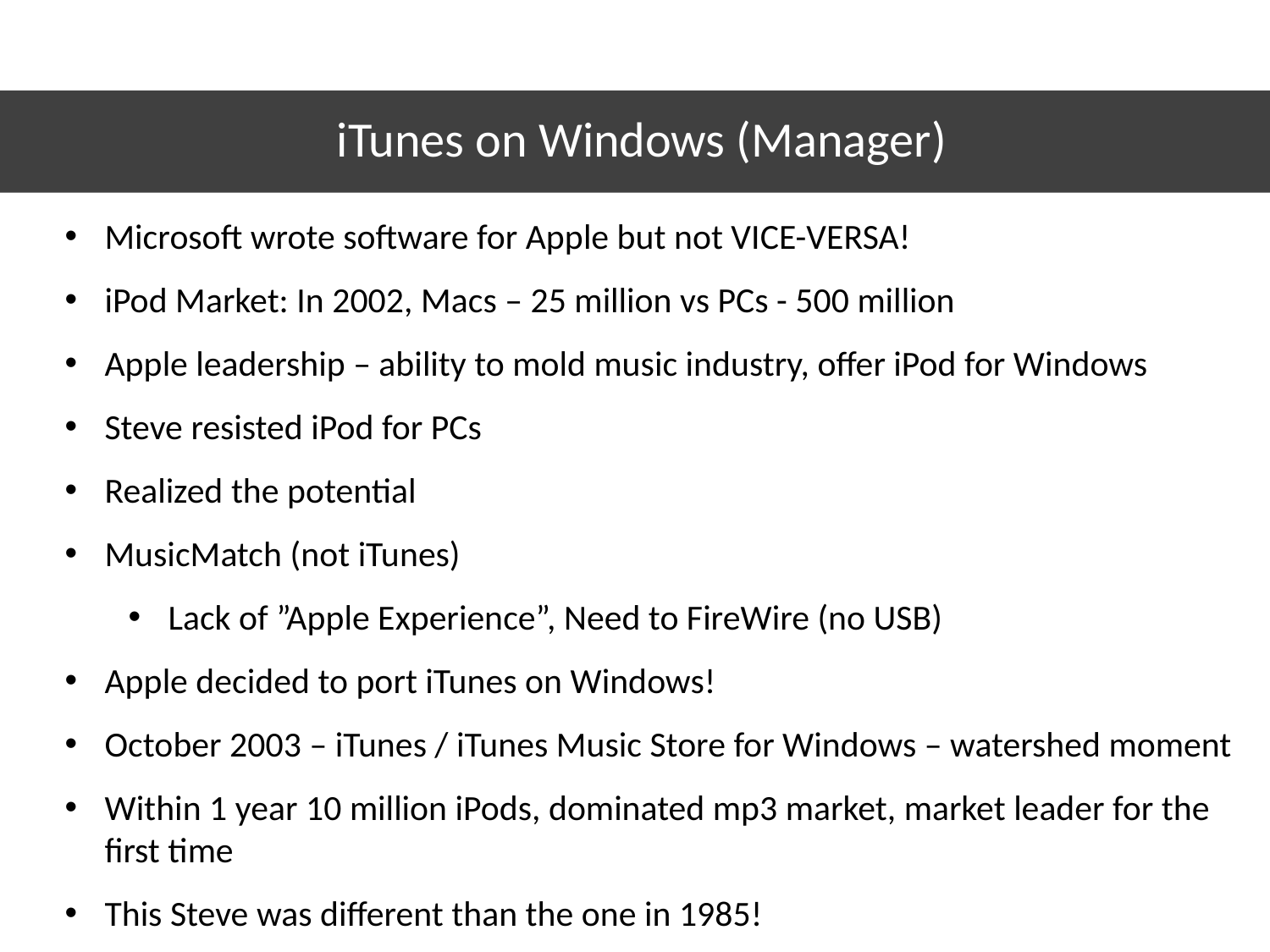

# iTunes on Windows (Manager)

Microsoft wrote software for Apple but not VICE-VERSA!
iPod Market: In 2002, Macs – 25 million vs PCs - 500 million
Apple leadership – ability to mold music industry, offer iPod for Windows
Steve resisted iPod for PCs
Realized the potential
MusicMatch (not iTunes)
Lack of ”Apple Experience”, Need to FireWire (no USB)
Apple decided to port iTunes on Windows!
October 2003 – iTunes / iTunes Music Store for Windows – watershed moment
Within 1 year 10 million iPods, dominated mp3 market, market leader for the first time
This Steve was different than the one in 1985!